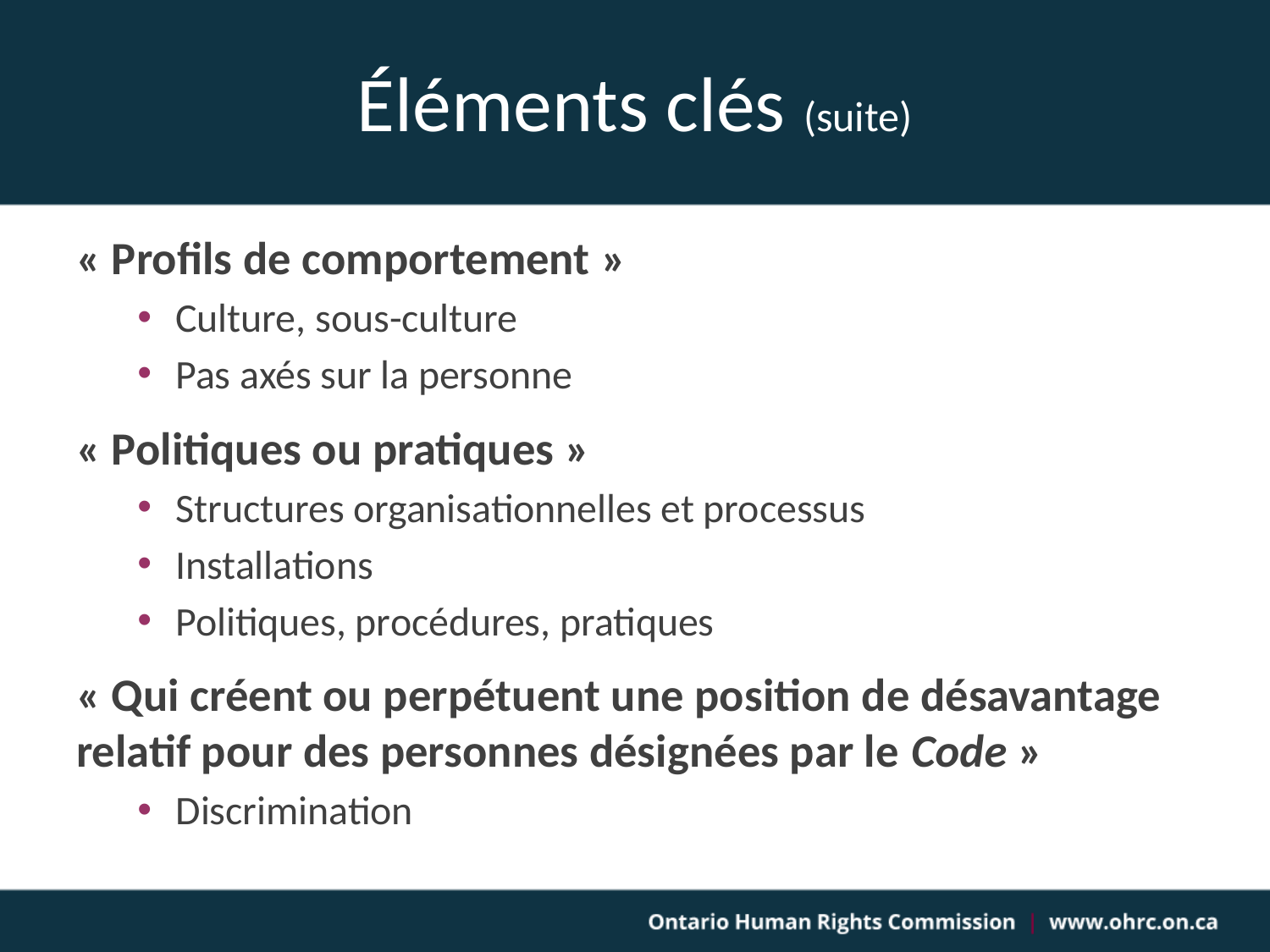

# Éléments clés (suite)
« Profils de comportement »
Culture, sous-culture
Pas axés sur la personne
« Politiques ou pratiques »
Structures organisationnelles et processus
Installations
Politiques, procédures, pratiques
« Qui créent ou perpétuent une position de désavantage relatif pour des personnes désignées par le Code »
Discrimination